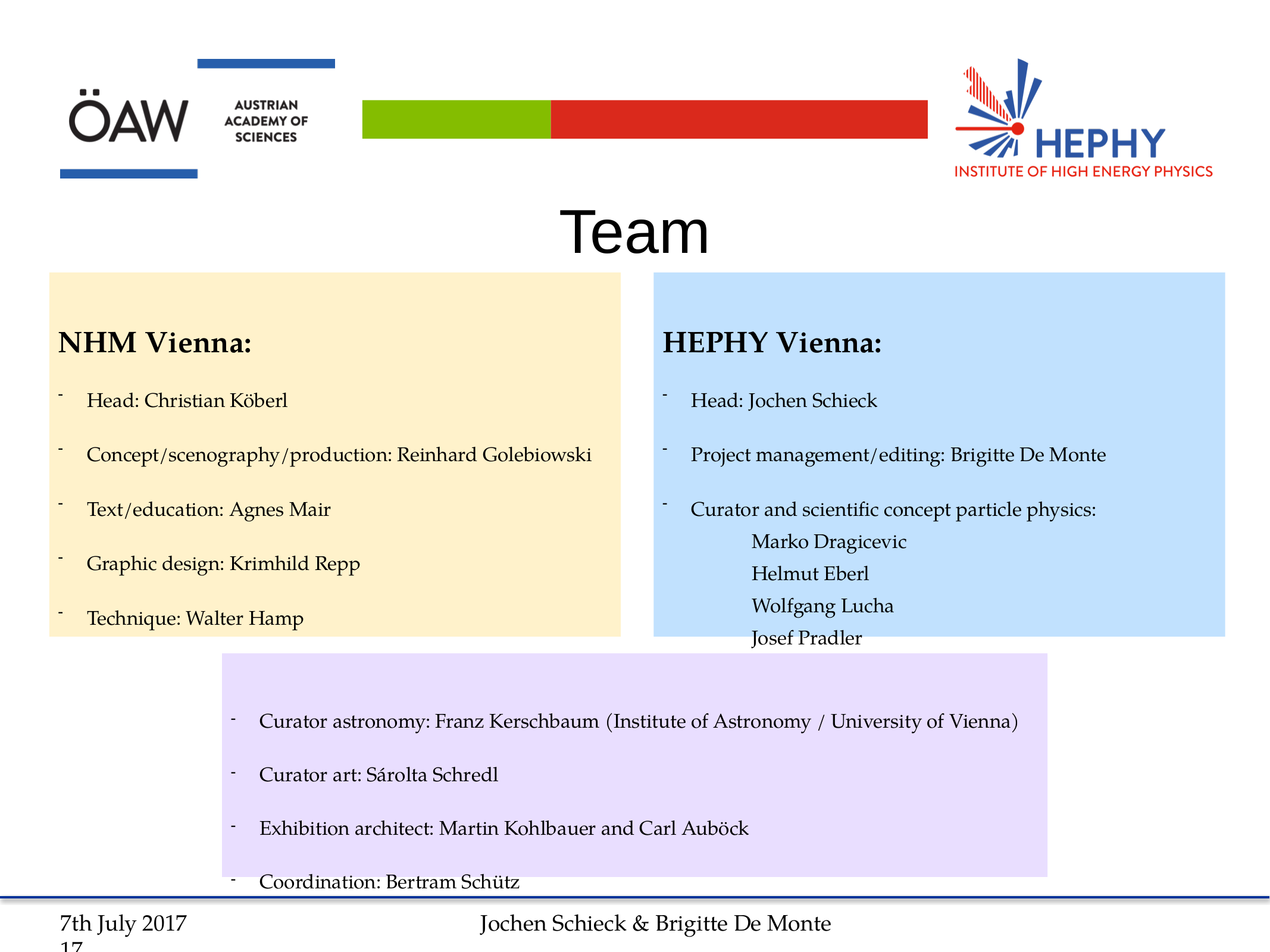

# Team

NHM Vienna:
Head: Christian Köberl
Concept/scenography/production: Reinhard Golebiowski
Text/education: Agnes Mair
Graphic design: Krimhild Repp
Technique: Walter Hamp

HEPHY Vienna:
Head: Jochen Schieck
Project management/editing: Brigitte De Monte
Curator and scientific concept particle physics:
	Marko Dragicevic
	Helmut Eberl
	Wolfgang Lucha
	Josef Pradler

Curator astronomy: Franz Kerschbaum (Institute of Astronomy / University of Vienna)
Curator art: Sárolta Schredl
Exhibition architect: Martin Kohlbauer and Carl Auböck
Coordination: Bertram Schütz

7th July 2017                                                    Jochen Schieck & Brigitte De Monte                                                                17